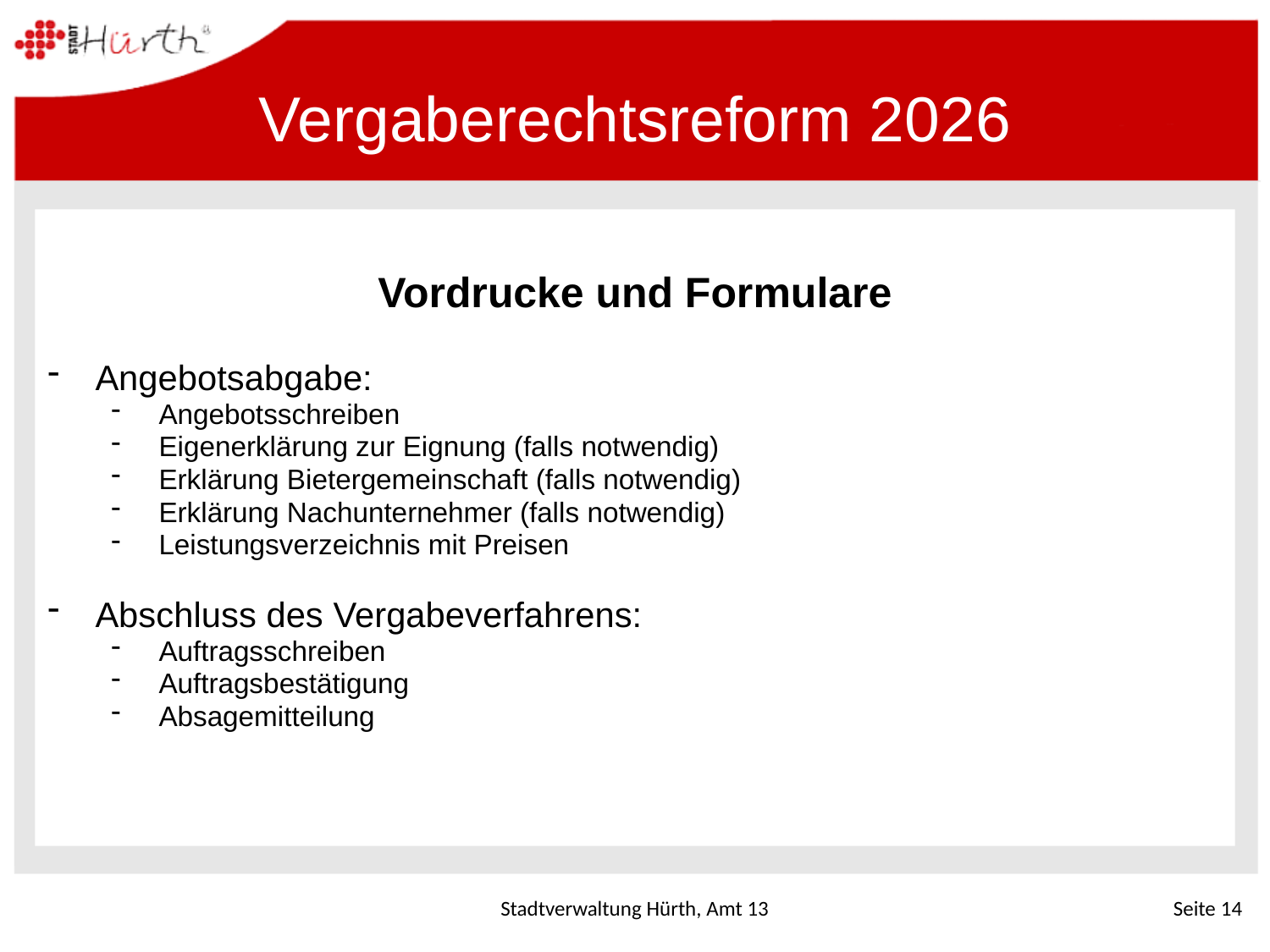

# Vergaberechtsreform 2026

Vordrucke und Formulare

Angebotsabgabe:
Angebotsschreiben
Eigenerklärung zur Eignung (falls notwendig)
Erklärung Bietergemeinschaft (falls notwendig)
Erklärung Nachunternehmer (falls notwendig)
Leistungsverzeichnis mit Preisen

Abschluss des Vergabeverfahrens:
Auftragsschreiben
Auftragsbestätigung
Absagemitteilung
Stadtverwaltung Hürth, Amt 13
Seite 14